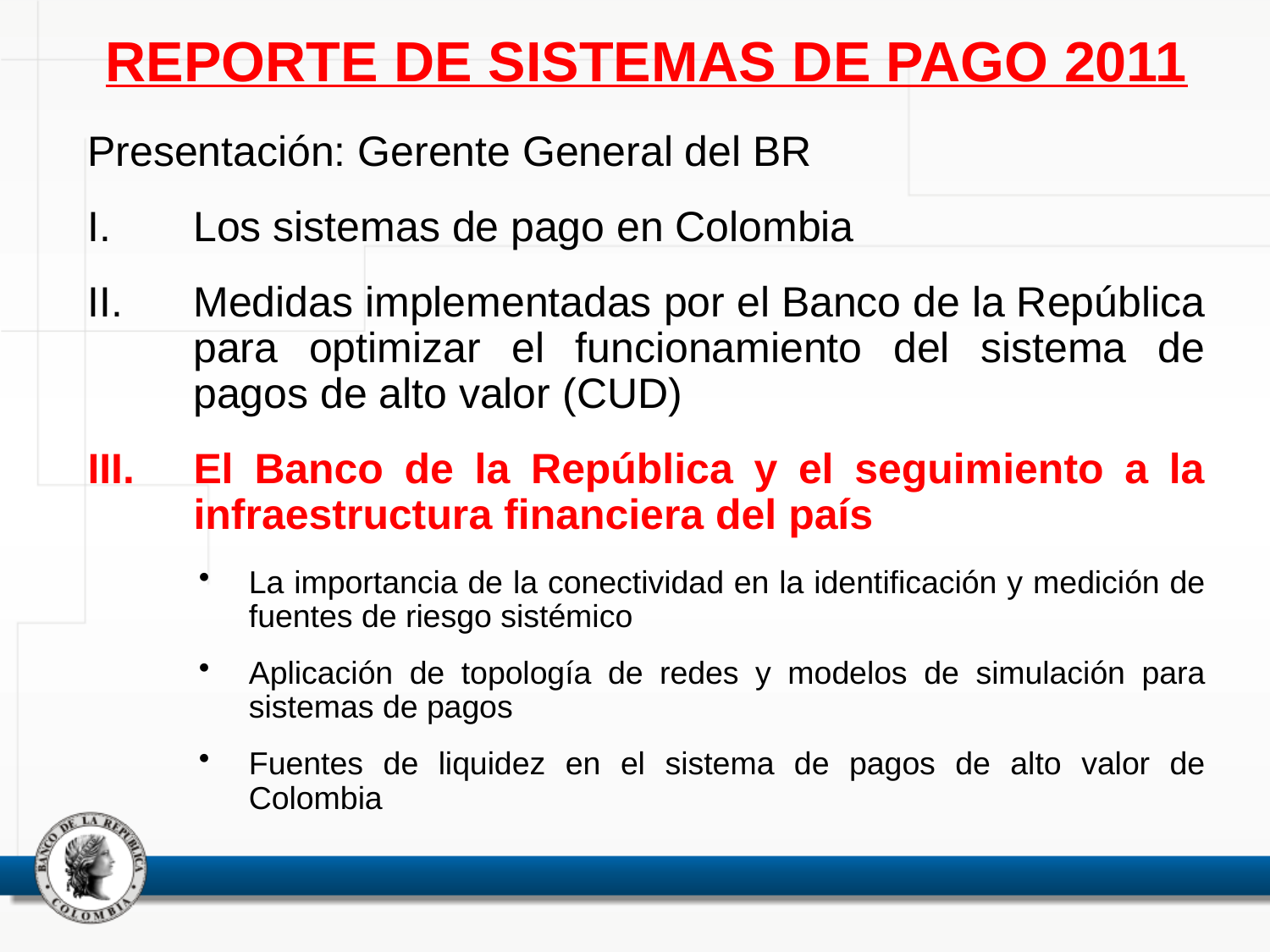

REPORTE DE SISTEMAS DE PAGO 2011
Presentación: Gerente General del BR
Los sistemas de pago en Colombia
Medidas implementadas por el Banco de la República para optimizar el funcionamiento del sistema de pagos de alto valor (CUD)
El Banco de la República y el seguimiento a la infraestructura financiera del país
La importancia de la conectividad en la identificación y medición de fuentes de riesgo sistémico
Aplicación de topología de redes y modelos de simulación para sistemas de pagos
Fuentes de liquidez en el sistema de pagos de alto valor de Colombia